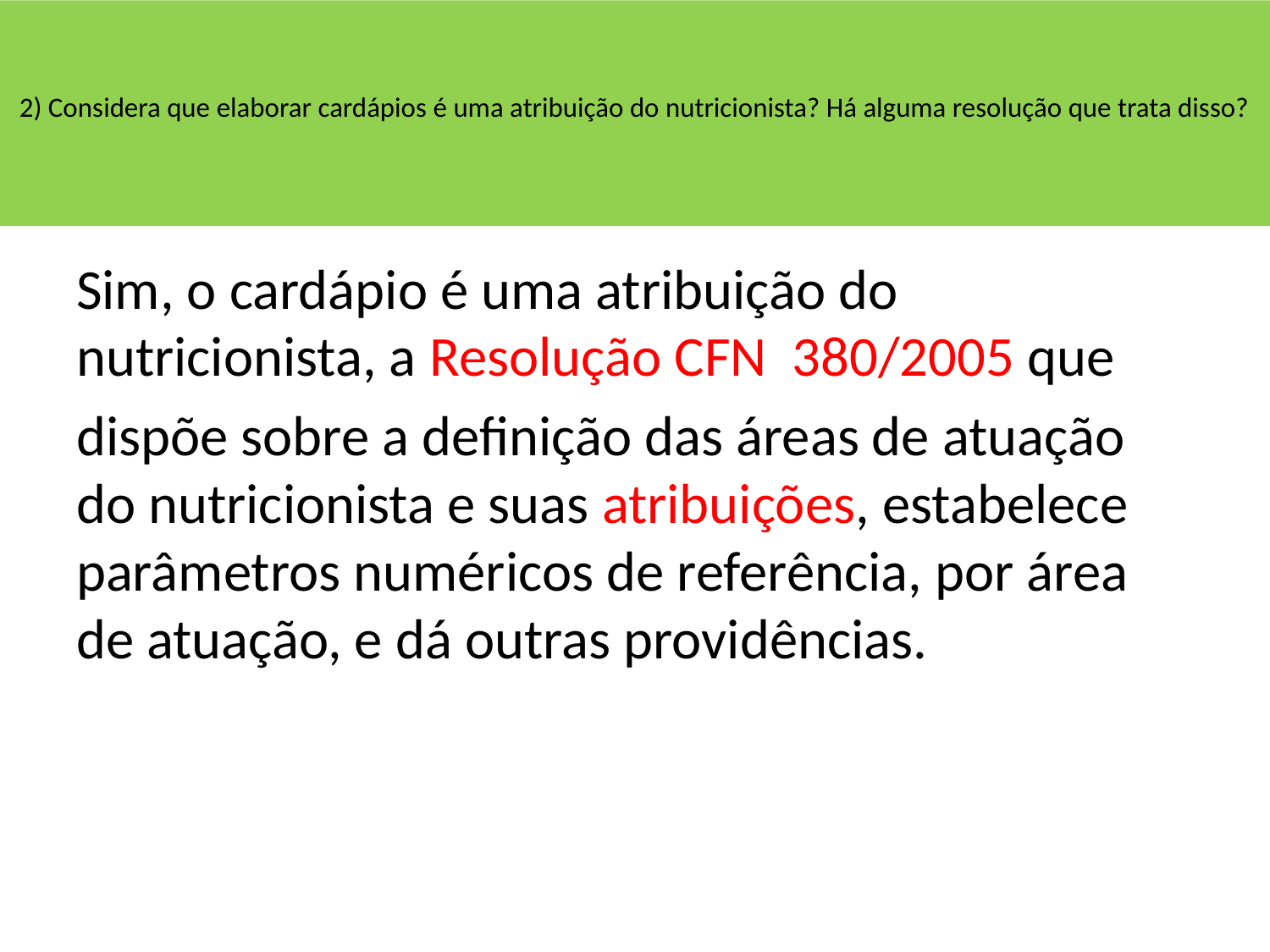

# 2) Considera que elaborar cardápios é uma atribuição do nutricionista? Há alguma resolução que trata disso?
Sim, o cardápio é uma atribuição do nutricionista, a Resolução CFN  380/2005 que
dispõe sobre a definição das áreas de atuação do nutricionista e suas atribuições, estabelece parâmetros numéricos de referência, por área de atuação, e dá outras providências.